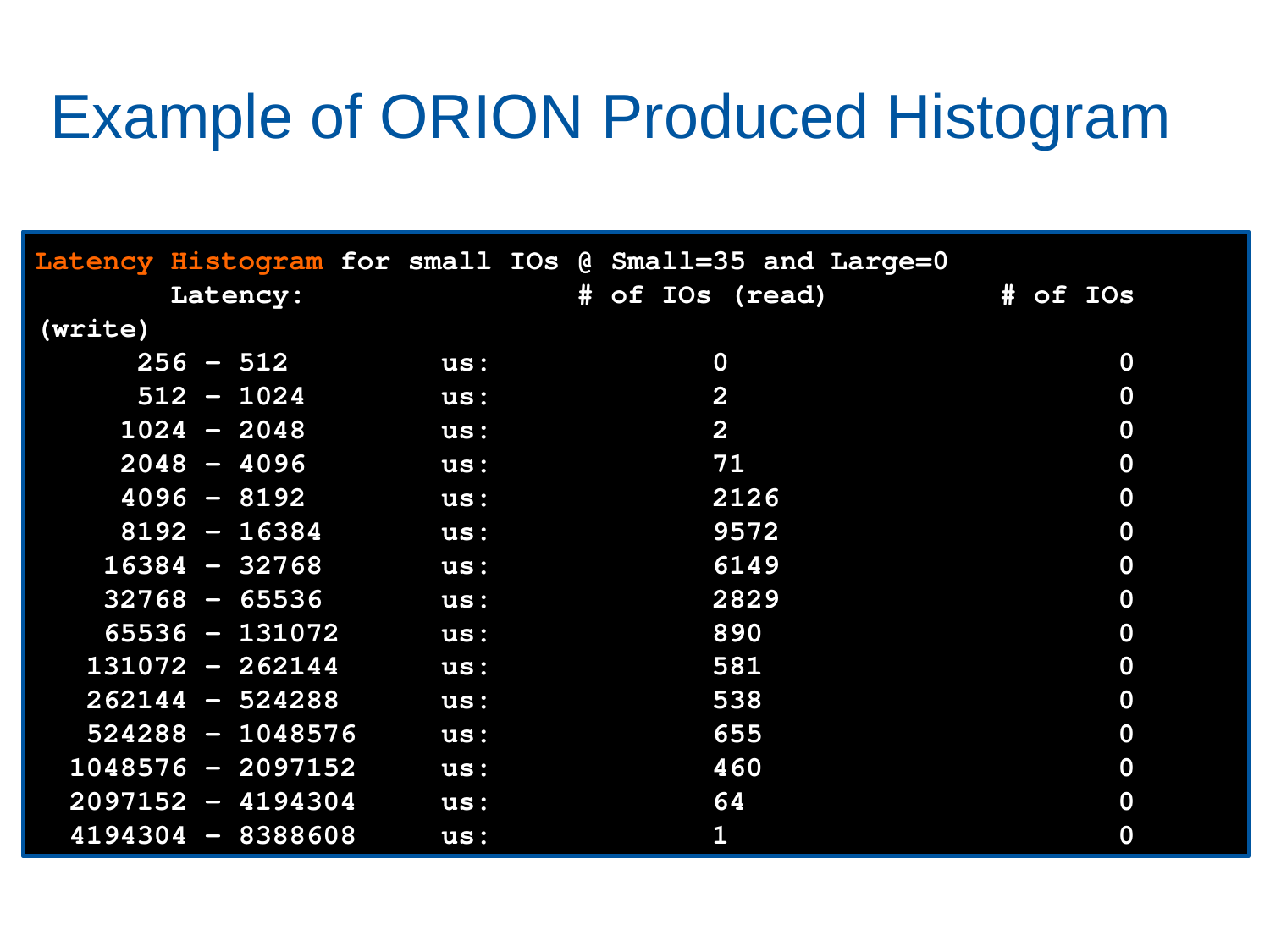

# Example of ORION Produced Histogram
Latency Histogram for small IOs @ Small=35 and Large=0
        Latency:                # of IOs (read)          # of IOs (write)
      256 - 512         us:             0                       0
      512 - 1024        us:             2                       0
     1024 - 2048        us:             2                       0
     2048 - 4096        us:             71                      0
     4096 - 8192        us:             2126                    0
     8192 - 16384       us:             9572                    0
    16384 - 32768       us:             6149                    0
    32768 - 65536       us:             2829                    0
    65536 - 131072      us:             890                     0
   131072 - 262144      us:             581                     0
   262144 - 524288      us:             538                     0
   524288 - 1048576     us:             655                     0
  1048576 - 2097152     us:             460                     0
  2097152 - 4194304     us:             64                      0
  4194304 - 8388608     us:             1                       0

32